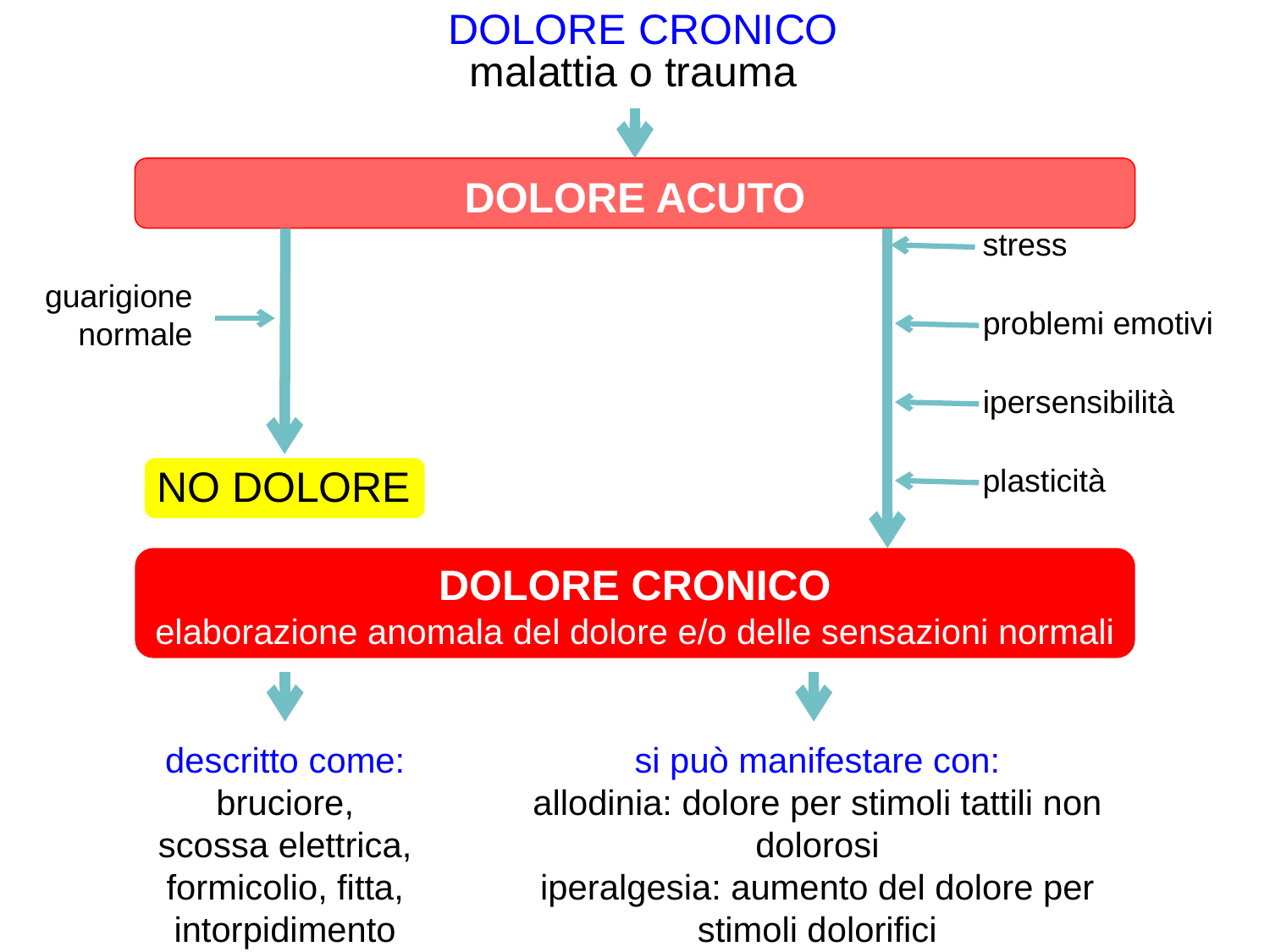

DOLORE CRONICO
malattia o trauma

DOLORE ACUTO
stress
guarigione normale
problemi emotivi
ipersensibilità
plasticità
NO DOLORE

descritto come:
bruciore,
scossa elettrica,
formicolio, fitta,
intorpidimento
si può manifestare con:
allodinia: dolore per stimoli tattili non dolorosi
iperalgesia: aumento del dolore per stimoli dolorifici

DOLORE CRONICO
elaborazione anomala del dolore e/o delle sensazioni normali